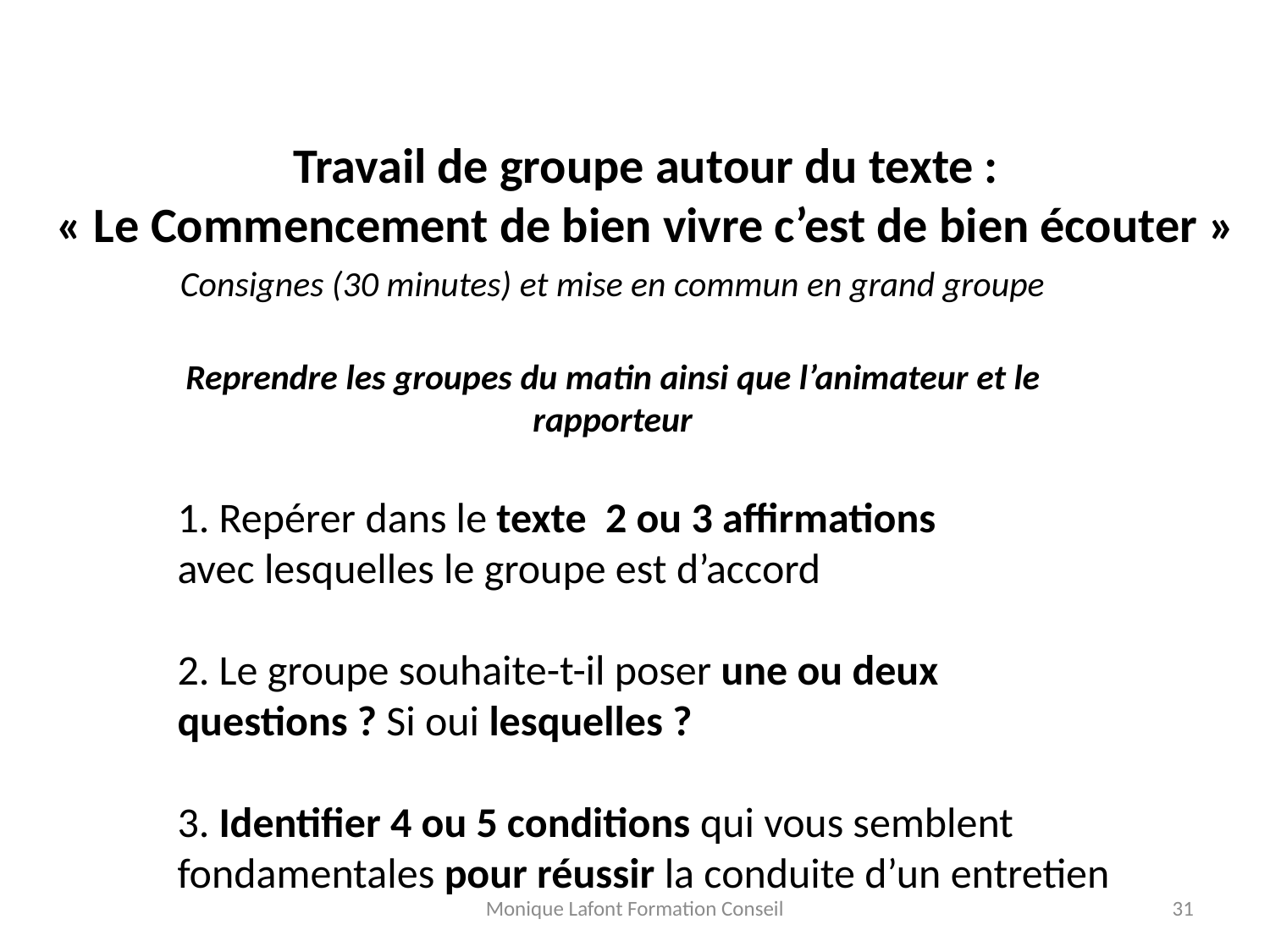

Travail de groupe autour du texte :
« Le Commencement de bien vivre c’est de bien écouter »

Consignes (30 minutes) et mise en commun en grand groupe

Reprendre les groupes du matin ainsi que l’animateur et le rapporteur

1. Repérer dans le texte  2 ou 3 affirmations
avec lesquelles le groupe est d’accord

2. Le groupe souhaite-t-il poser une ou deux questions ? Si oui lesquelles ?

3. Identifier 4 ou 5 conditions qui vous semblent fondamentales pour réussir la conduite d’un entretien

Monique Lafont Formation Conseil
31